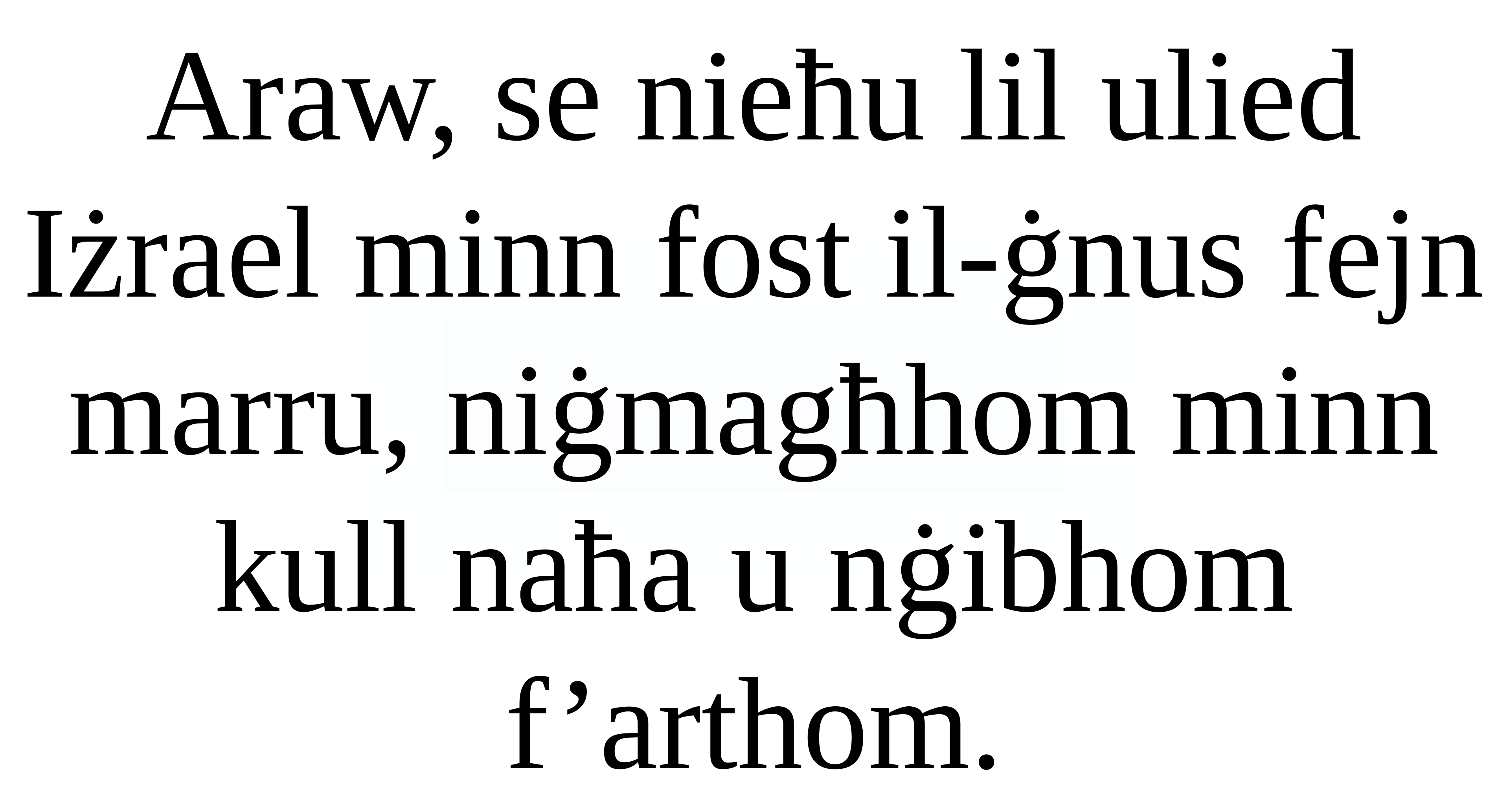

Araw, se nieħu lil ulied Iżrael minn fost il-ġnus fejn marru, niġmagħhom minn kull naħa u nġibhom f’arthom.